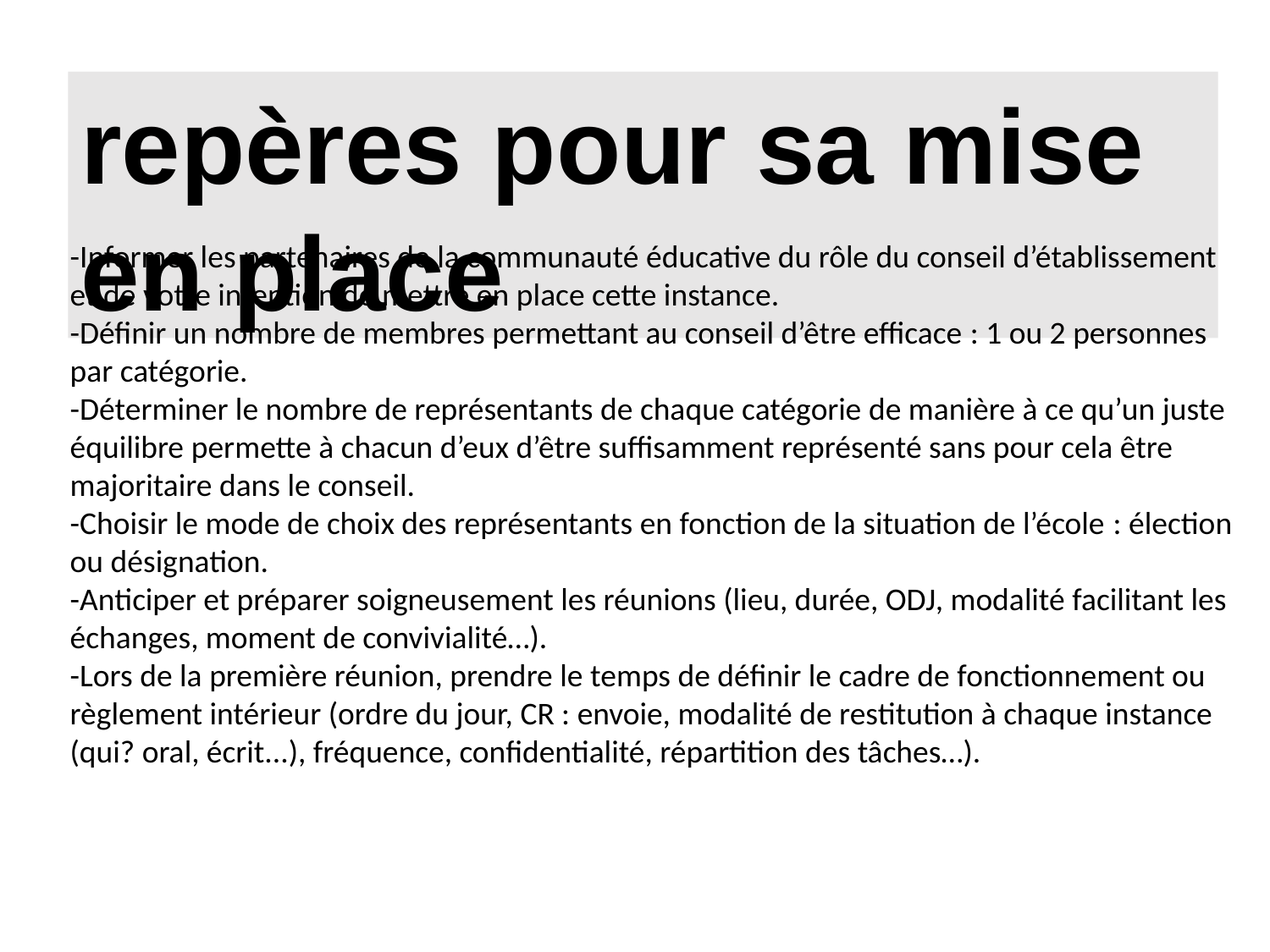

repères pour sa mise en place
-Informer les partenaires de la communauté éducative du rôle du conseil d’établissement et de votre intention de mettre en place cette instance.
-Définir un nombre de membres permettant au conseil d’être efficace : 1 ou 2 personnes par catégorie.
-Déterminer le nombre de représentants de chaque catégorie de manière à ce qu’un juste équilibre permette à chacun d’eux d’être suffisamment représenté sans pour cela être majoritaire dans le conseil.
-Choisir le mode de choix des représentants en fonction de la situation de l’école : élection ou désignation.
-Anticiper et préparer soigneusement les réunions (lieu, durée, ODJ, modalité facilitant les échanges, moment de convivialité…).
-Lors de la première réunion, prendre le temps de définir le cadre de fonctionnement ou règlement intérieur (ordre du jour, CR : envoie, modalité de restitution à chaque instance (qui? oral, écrit...), fréquence, confidentialité, répartition des tâches…).